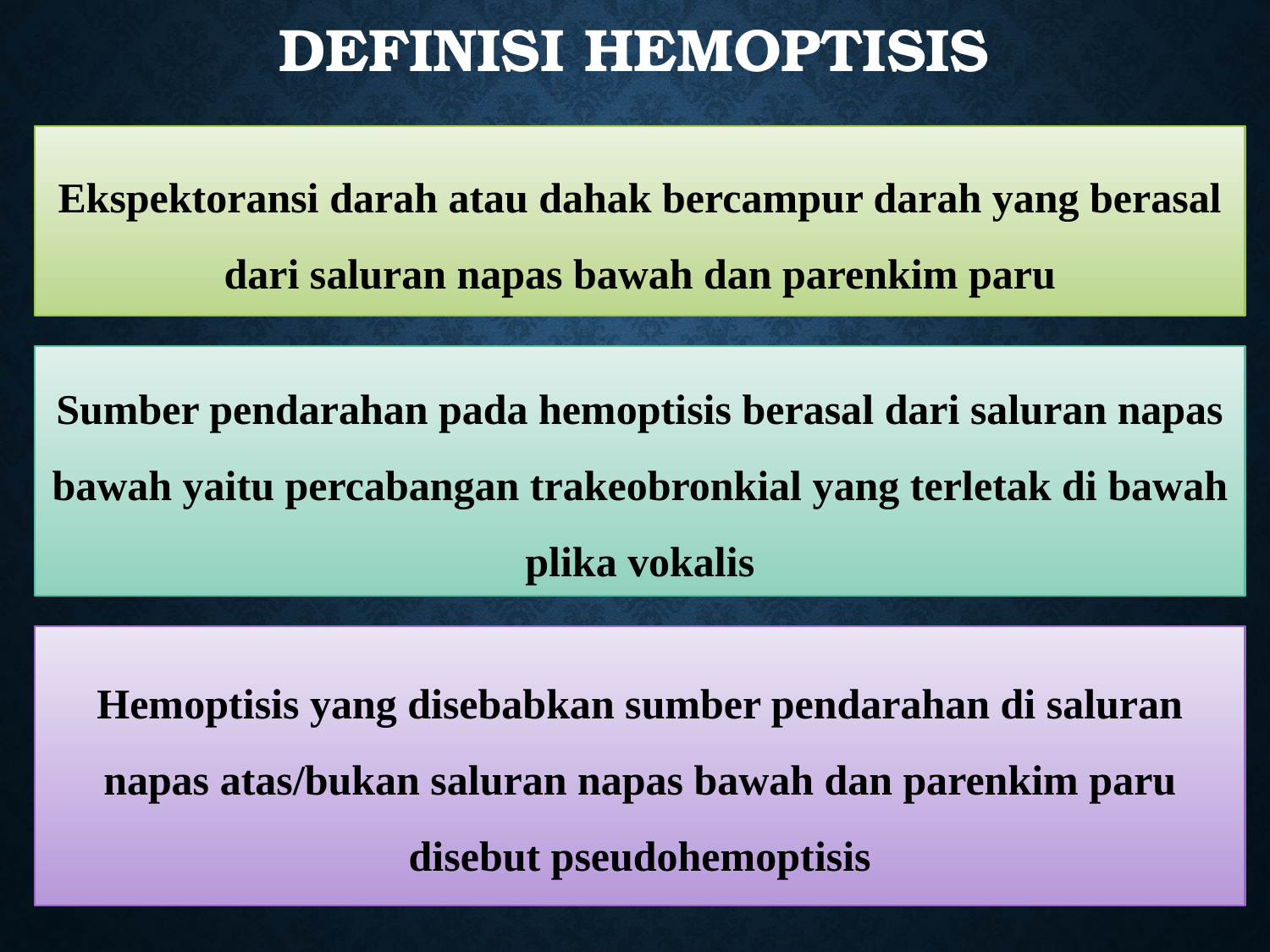

# DEFINISI HEMOPTISIS
Ekspektoransi darah atau dahak bercampur darah yang berasal dari saluran napas bawah dan parenkim paru
Sumber pendarahan pada hemoptisis berasal dari saluran napas bawah yaitu percabangan trakeobronkial yang terletak di bawah plika vokalis
Hemoptisis yang disebabkan sumber pendarahan di saluran napas atas/bukan saluran napas bawah dan parenkim paru disebut pseudohemoptisis